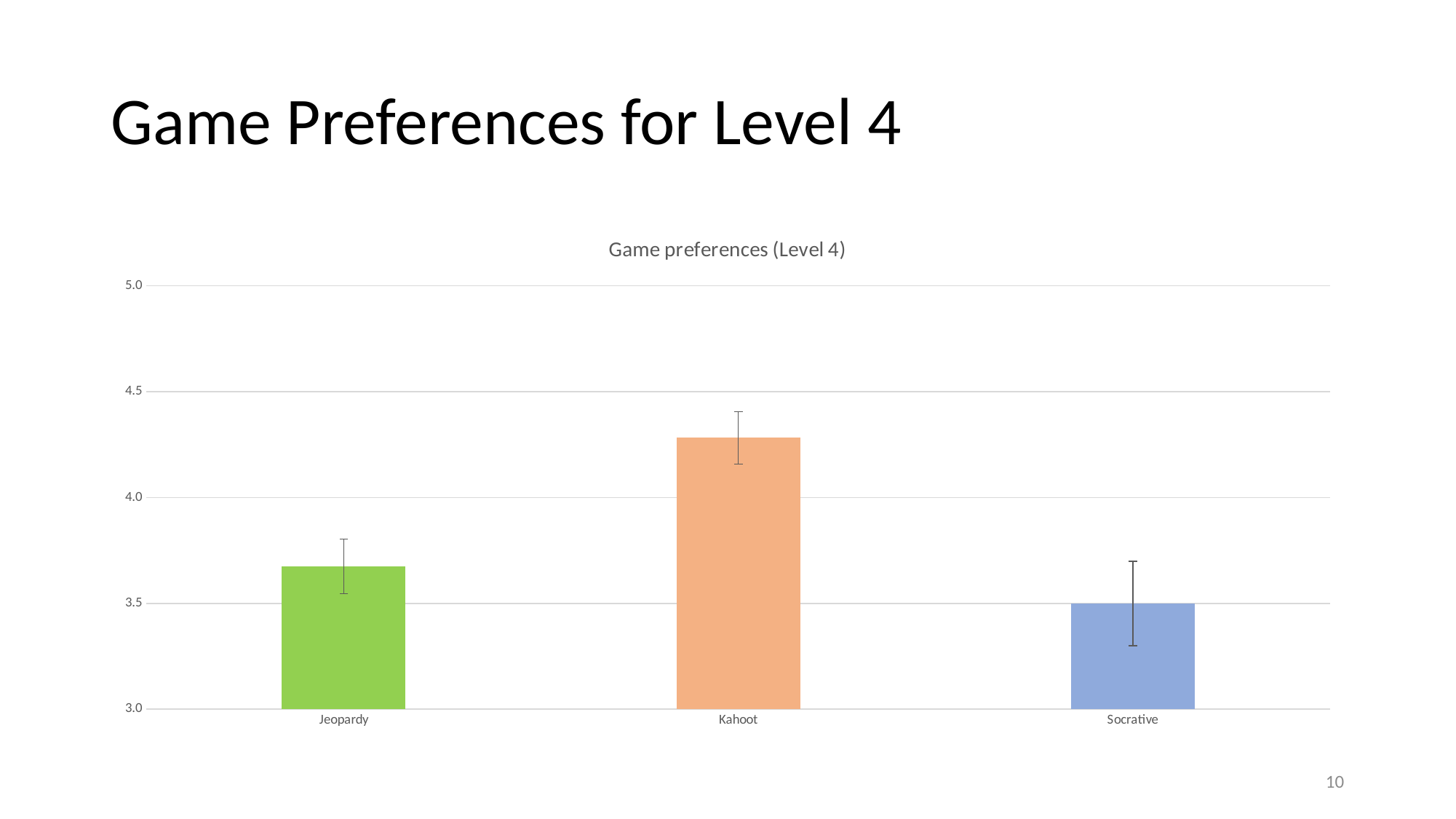

# Game Preferences for Level 4

### Chart: Game preferences (Level 4)

| Category |  |
|---|---|
| Jeopardy | 3.6742424242424243 |
| Kahoot | 4.281818181818183 |
| Socrative | 3.49848484848485 |
10